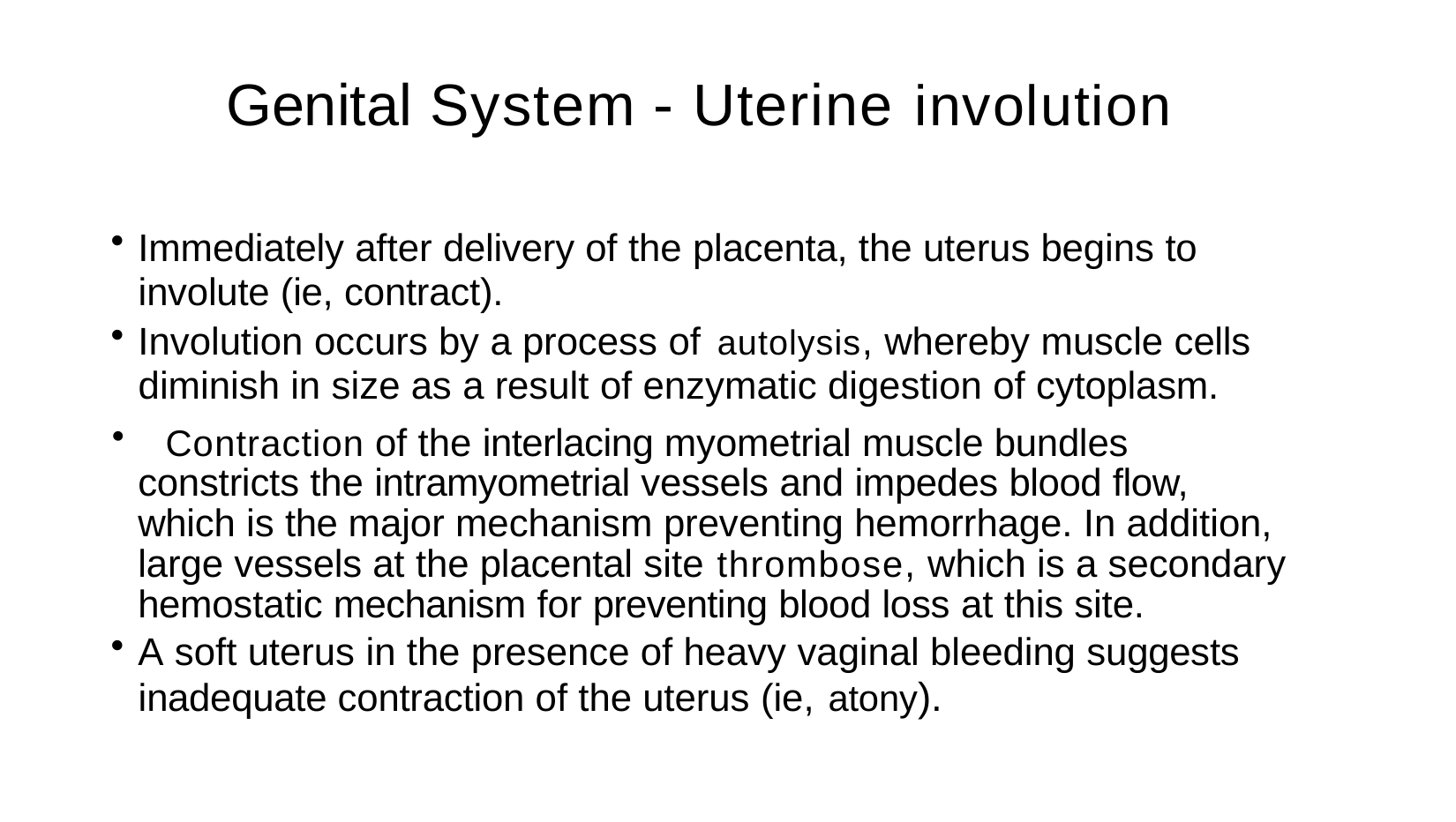

# Genital System - Uterine involution
Immediately after delivery of the placenta, the uterus begins to
involute (ie, contract).
Involution occurs by a process of autolysis, whereby muscle cells
diminish in size as a result of enzymatic digestion of cytoplasm.
	Contraction of the interlacing myometrial muscle bundles constricts the intramyometrial vessels and impedes blood flow, which is the major mechanism preventing hemorrhage. In addition, large vessels at the placental site thrombose, which is a secondary hemostatic mechanism for preventing blood loss at this site.
A soft uterus in the presence of heavy vaginal bleeding suggests
inadequate contraction of the uterus (ie, atony).